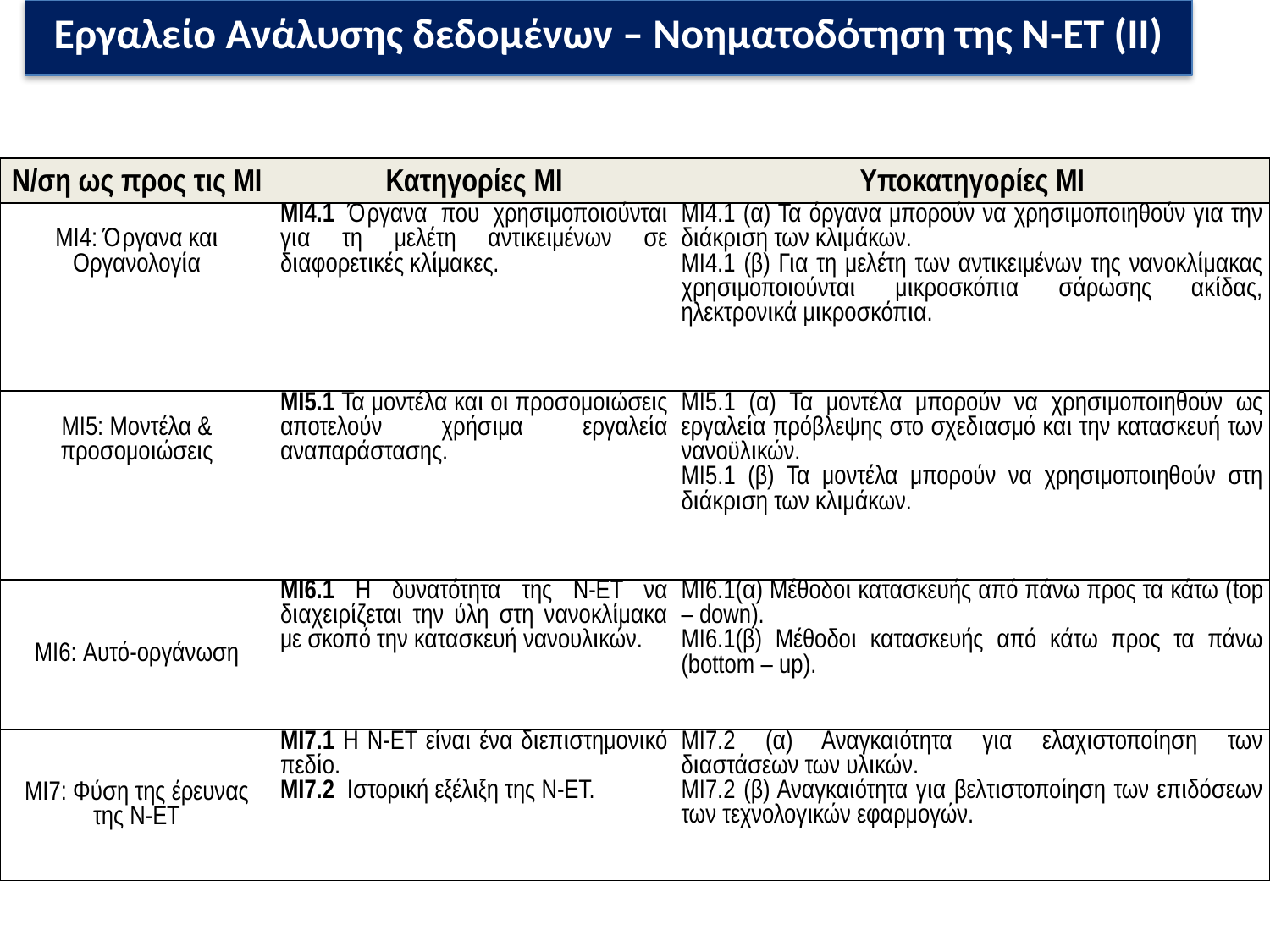

Εργαλείο Ανάλυσης δεδομένων – Νοηματοδότηση της Ν-ΕΤ (ΙI)
| Ν/ση ως προς τις ΜΙ | Κατηγορίες ΜI | Υποκατηγορίες MI |
| --- | --- | --- |
| ΜΙ4: Όργανα και Οργανολογία | ΜΙ4.1 Όργανα που χρησιμοποιούνται για τη μελέτη αντικειμένων σε διαφορετικές κλίμακες. | ΜΙ4.1 (α) Τα όργανα μπορούν να χρησιμοποιηθούν για την διάκριση των κλιμάκων. ΜΙ4.1 (β) Για τη μελέτη των αντικειμένων της νανοκλίμακας χρησιμοποιούνται μικροσκόπια σάρωσης ακίδας, ηλεκτρονικά μικροσκόπια. |
| MI5: Μοντέλα & προσομοιώσεις | MI5.1 Τα μοντέλα και οι προσομοιώσεις αποτελούν χρήσιμα εργαλεία αναπαράστασης. | MI5.1 (α) Τα μοντέλα μπορούν να χρησιμοποιηθούν ως εργαλεία πρόβλεψης στο σχεδιασμό και την κατασκευή των νανοϋλικών. MI5.1 (β) Τα μοντέλα μπορούν να χρησιμοποιηθούν στη διάκριση των κλιμάκων. |
| ΜΙ6: Αυτό-οργάνωση | ΜΙ6.1 Η δυνατότητα της Ν-ΕΤ να διαχειρίζεται την ύλη στη νανοκλίμακα με σκοπό την κατασκευή νανουλικών. | ΜΙ6.1(α) Μέθοδοι κατασκευής από πάνω προς τα κάτω (top – down). ΜΙ6.1(β) Μέθοδοι κατασκευής από κάτω προς τα πάνω (bottom – up). |
| ΜΙ7: Φύση της έρευνας της Ν-ΕΤ | ΜΙ7.1 Η Ν-ΕΤ είναι ένα διεπιστημονικό πεδίο. ΜΙ7.2 Ιστορική εξέλιξη της Ν-ΕΤ. | ΜΙ7.2 (α) Αναγκαιότητα για ελαχιστοποίηση των διαστάσεων των υλικών. ΜΙ7.2 (β) Αναγκαιότητα για βελτιστοποίηση των επιδόσεων των τεχνολογικών εφαρμογών. |
11